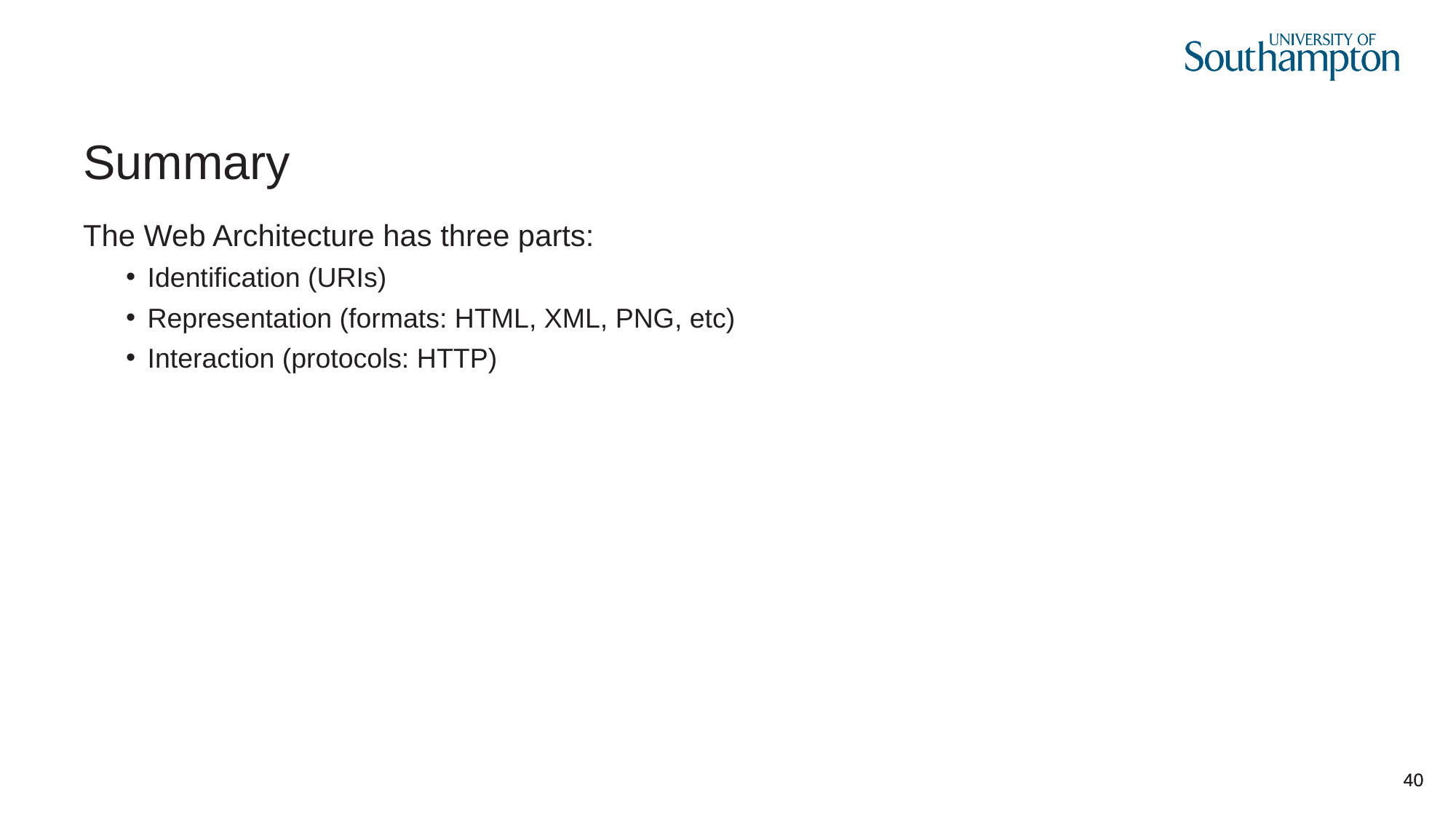

# Summary
The Web Architecture has three parts:
Identification (URIs)
Representation (formats: HTML, XML, PNG, etc)
Interaction (protocols: HTTP)

40